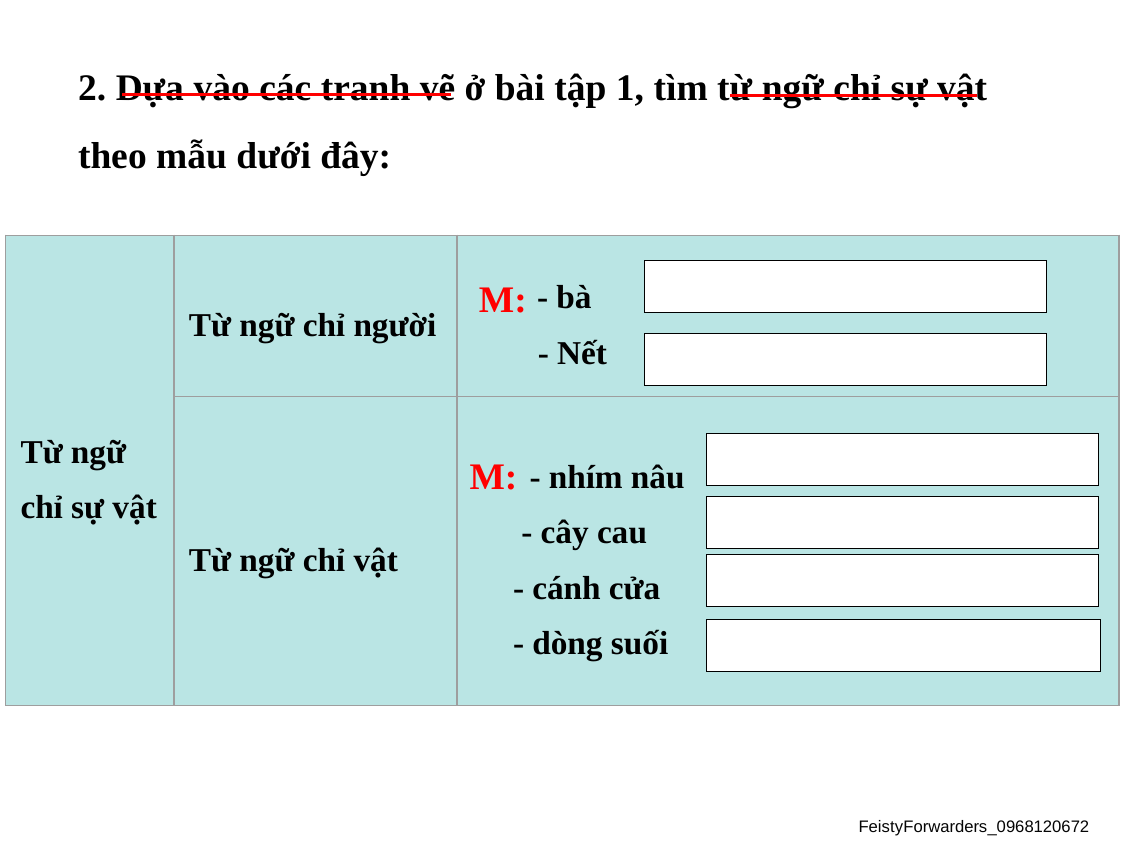

2. Dựa vào các tranh vẽ ở bài tập 1, tìm từ ngữ chỉ sự vật theo mẫu dưới đây:
| Từ ngữ chỉ sự vật | Từ ngữ chỉ người | - bà - Nết |
| --- | --- | --- |
|  | Từ ngữ chỉ vật | - nhím nâu - cây cau - cánh cửa - dòng suối |
M:
M: